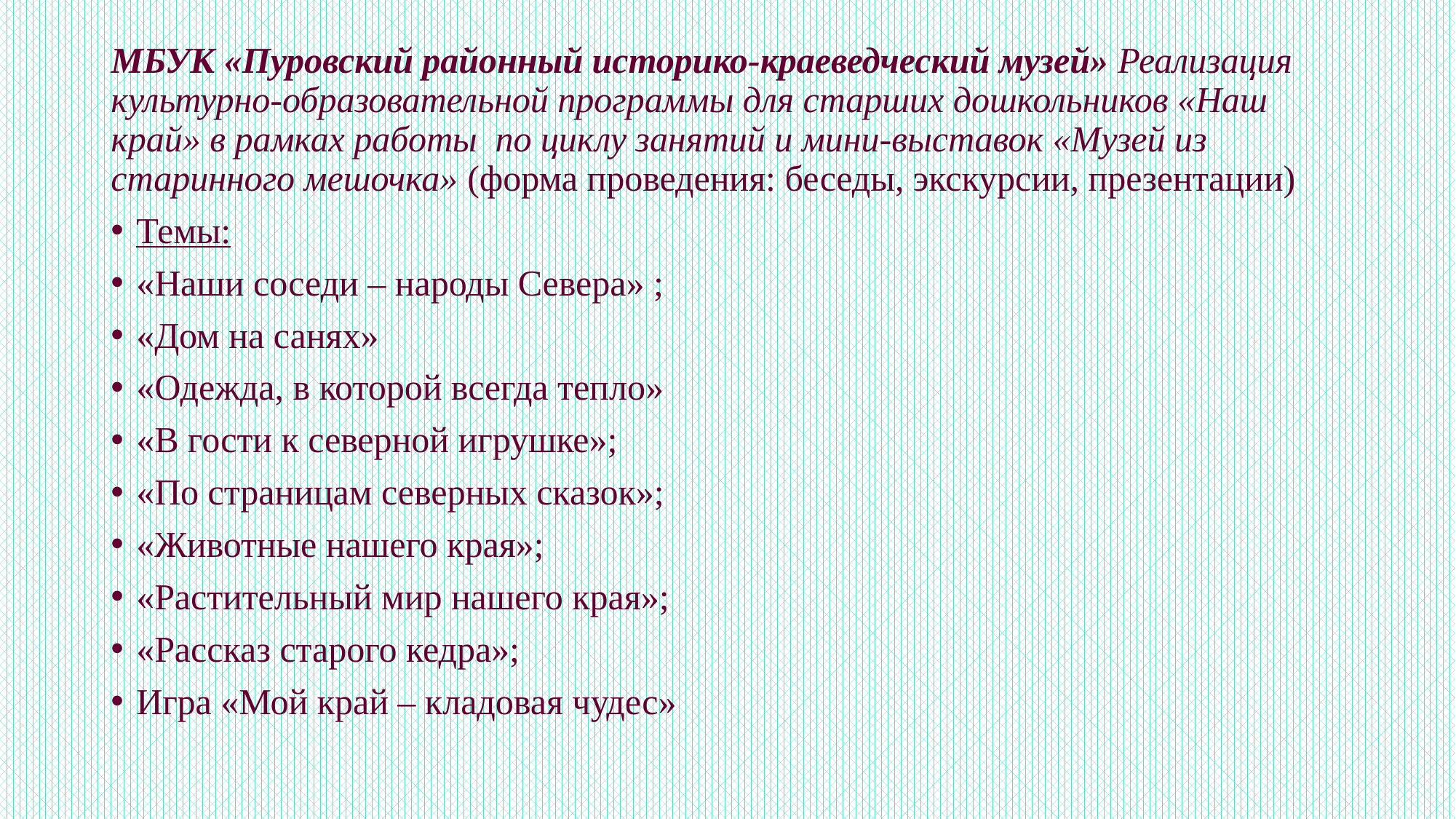

МБУК «Пуровский районный историко-краеведческий музей» Реализация культурно-образовательной программы для старших дошкольников «Наш край» в рамках работы  по циклу занятий и мини-выставок «Музей из старинного мешочка» (форма проведения: беседы, экскурсии, презентации)
Темы:
«Наши соседи – народы Севера» ;
«Дом на санях»
«Одежда, в которой всегда тепло»
«В гости к северной игрушке»;
«По страницам северных сказок»;
«Животные нашего края»;
«Растительный мир нашего края»;
«Рассказ старого кедра»;
Игра «Мой край – кладовая чудес»